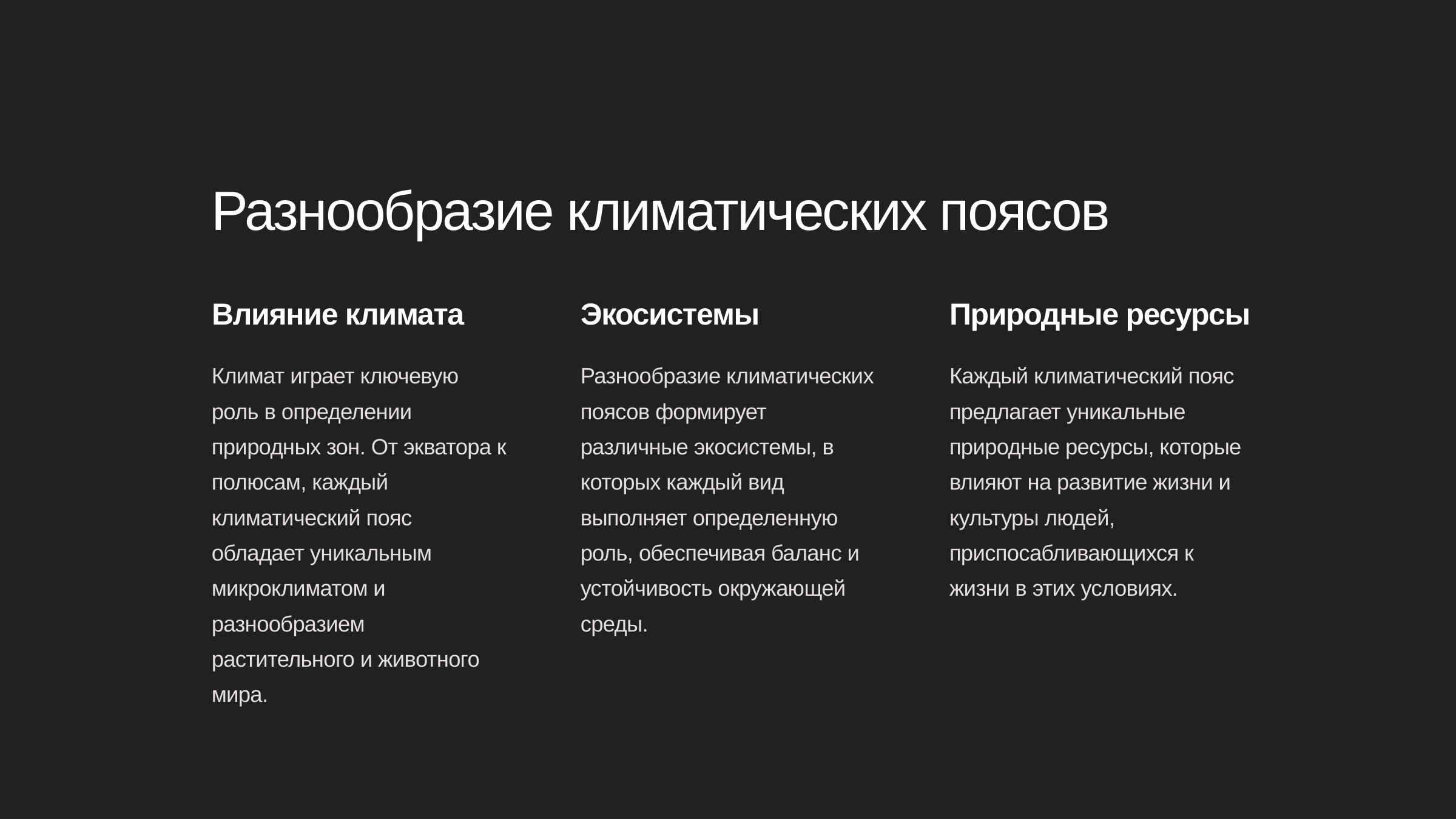

newUROKI.net
Разнообразие климатических поясов
Влияние климата
Экосистемы
Природные ресурсы
Климат играет ключевую роль в определении природных зон. От экватора к полюсам, каждый климатический пояс обладает уникальным микроклиматом и разнообразием растительного и животного мира.
Разнообразие климатических поясов формирует различные экосистемы, в которых каждый вид выполняет определенную роль, обеспечивая баланс и устойчивость окружающей среды.
Каждый климатический пояс предлагает уникальные природные ресурсы, которые влияют на развитие жизни и культуры людей, приспосабливающихся к жизни в этих условиях.